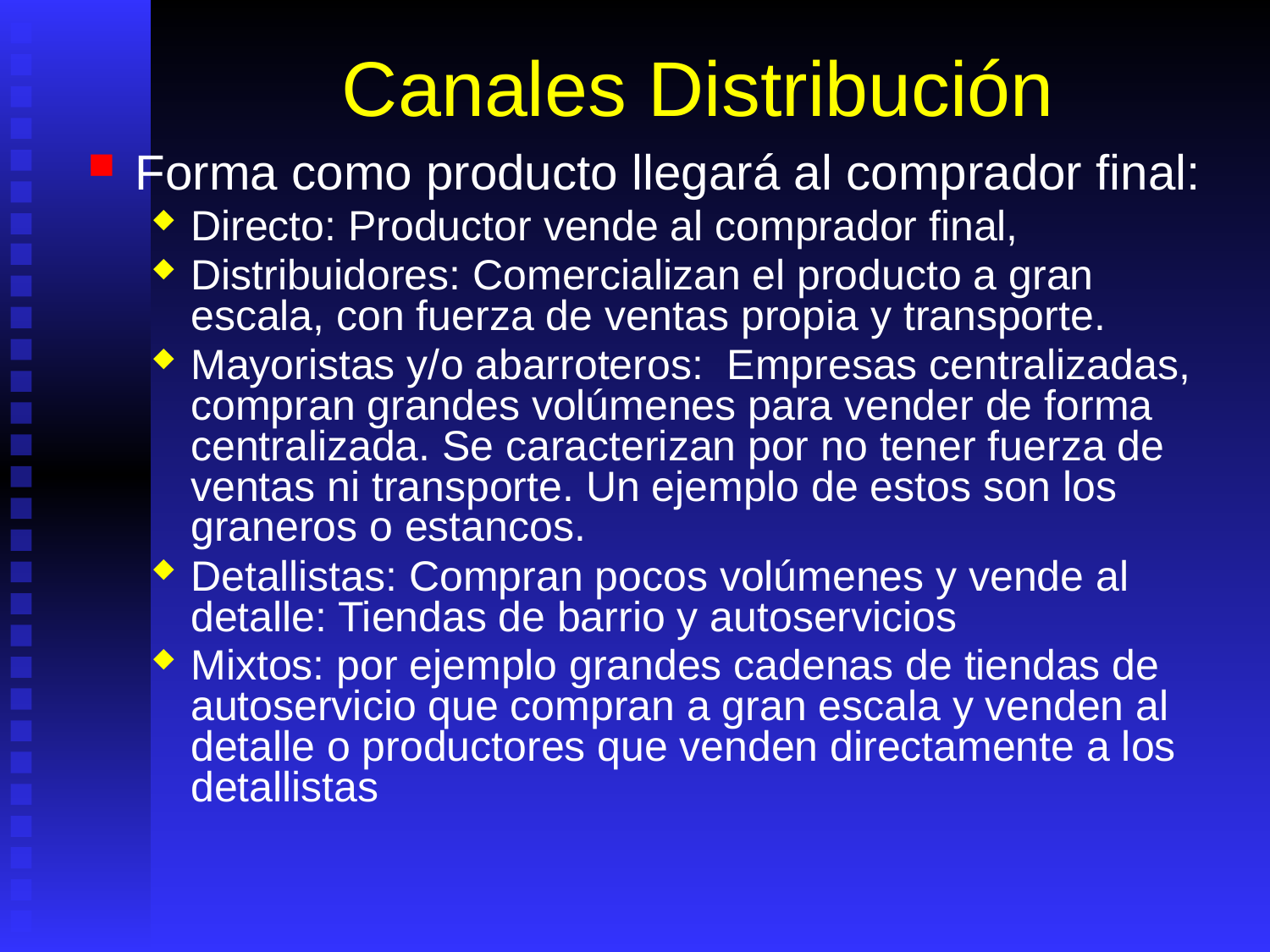

# Canales Distribución
Forma como producto llegará al comprador final:
Directo: Productor vende al comprador final,
Distribuidores: Comercializan el producto a gran escala, con fuerza de ventas propia y transporte.
Mayoristas y/o abarroteros:  Empresas centralizadas, compran grandes volúmenes para vender de forma centralizada. Se caracterizan por no tener fuerza de ventas ni transporte. Un ejemplo de estos son los graneros o estancos.
Detallistas: Compran pocos volúmenes y vende al detalle: Tiendas de barrio y autoservicios
Mixtos: por ejemplo grandes cadenas de tiendas de autoservicio que compran a gran escala y venden al detalle o productores que venden directamente a los detallistas